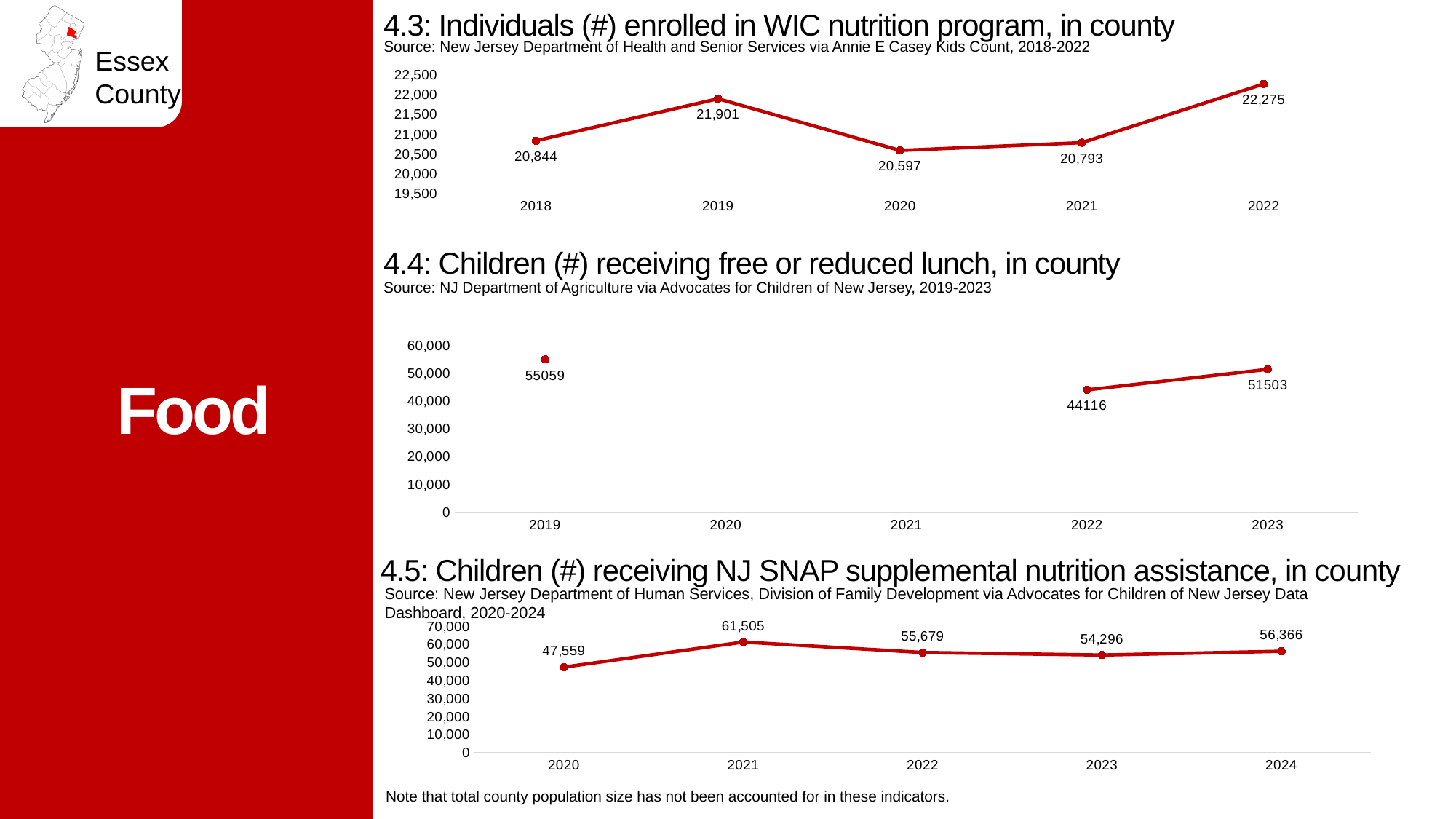

4.3: Individuals (#) enrolled in WIC nutrition program, in county
Source: New Jersey Department of Health and Senior Services via Annie E Casey Kids Count, 2018-2022

### Chart

| Category |  |
|---|---|
| 2018 | 20844.0 |
| 2019 | 21901.0 |
| 2020 | 20597.0 |
| 2021 | 20793.0 |
| 2022 | 22275.0 |
Food
4.4: Children (#) receiving free or reduced lunch, in county
Source: NJ Department of Agriculture via Advocates for Children of New Jersey, 2019-2023

### Chart

| Category |  |
|---|---|
| 2019 | 55059.0 |
| 2020 | None |
| 2021 | None |
| 2022 | 44116.0 |
| 2023 | 51503.0 |
4.5: Children (#) receiving NJ SNAP supplemental nutrition assistance, in county
Source: New Jersey Department of Human Services, Division of Family Development via Advocates for Children of New Jersey Data Dashboard, 2020-2024

### Chart

| Category |  |
|---|---|
| 2020 | 47559.0 |
| 2021 | 61505.0 |
| 2022 | 55679.0 |
| 2023 | 54296.0 |
| 2024 | 56366.0 |
Note that total county population size has not been accounted for in these indicators.